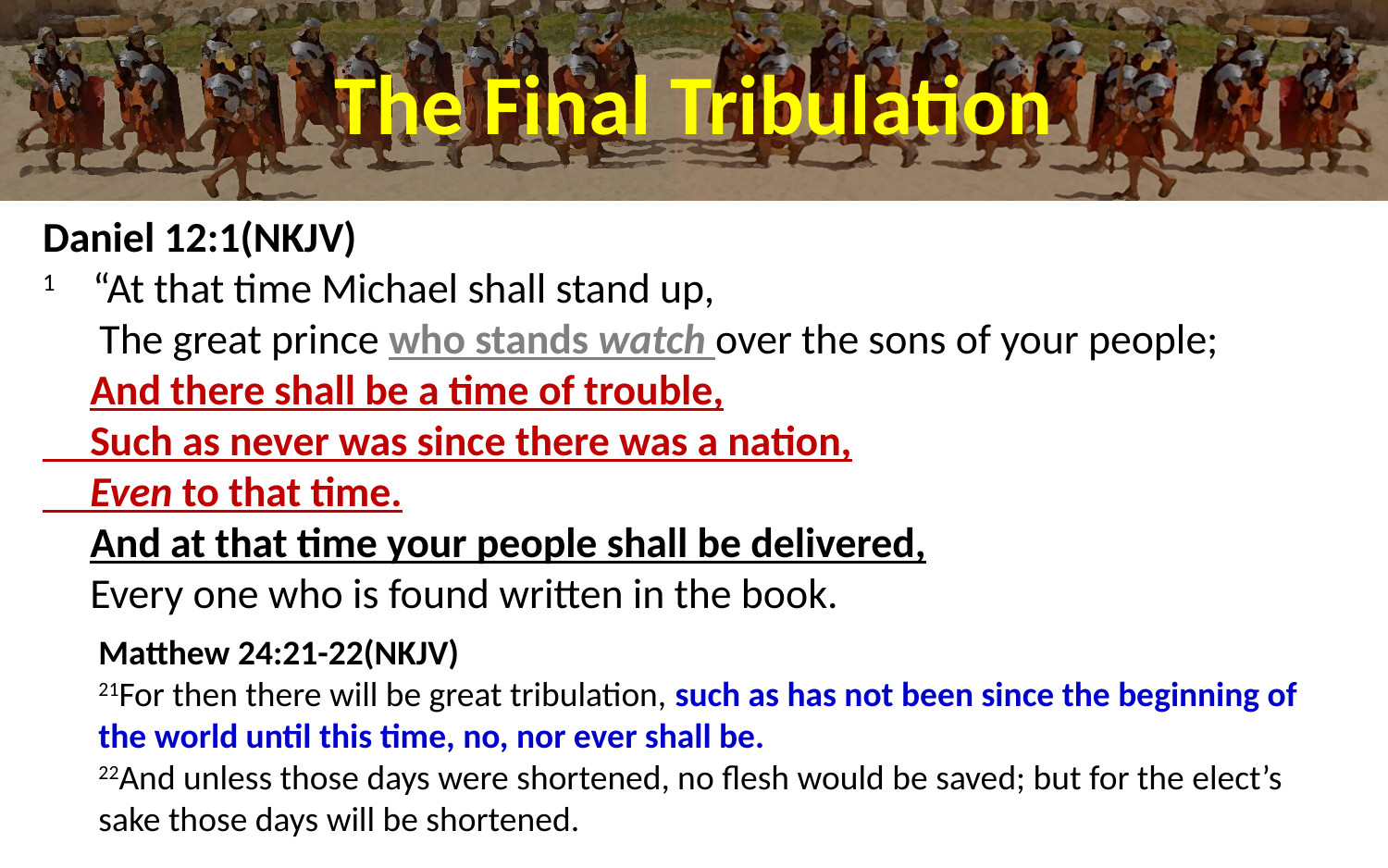

# The Final Tribulation
Daniel 12:1(NKJV)
1    “At that time Michael shall stand up,
      The great prince who stands watch over the sons of your people;
     And there shall be a time of trouble,
     Such as never was since there was a nation,
     Even to that time.
     And at that time your people shall be delivered,
     Every one who is found written in the book.
Matthew 24:21-22(NKJV)
21For then there will be great tribulation, such as has not been since the beginning of the world until this time, no, nor ever shall be. 
22And unless those days were shortened, no flesh would be saved; but for the elect’s sake those days will be shortened.